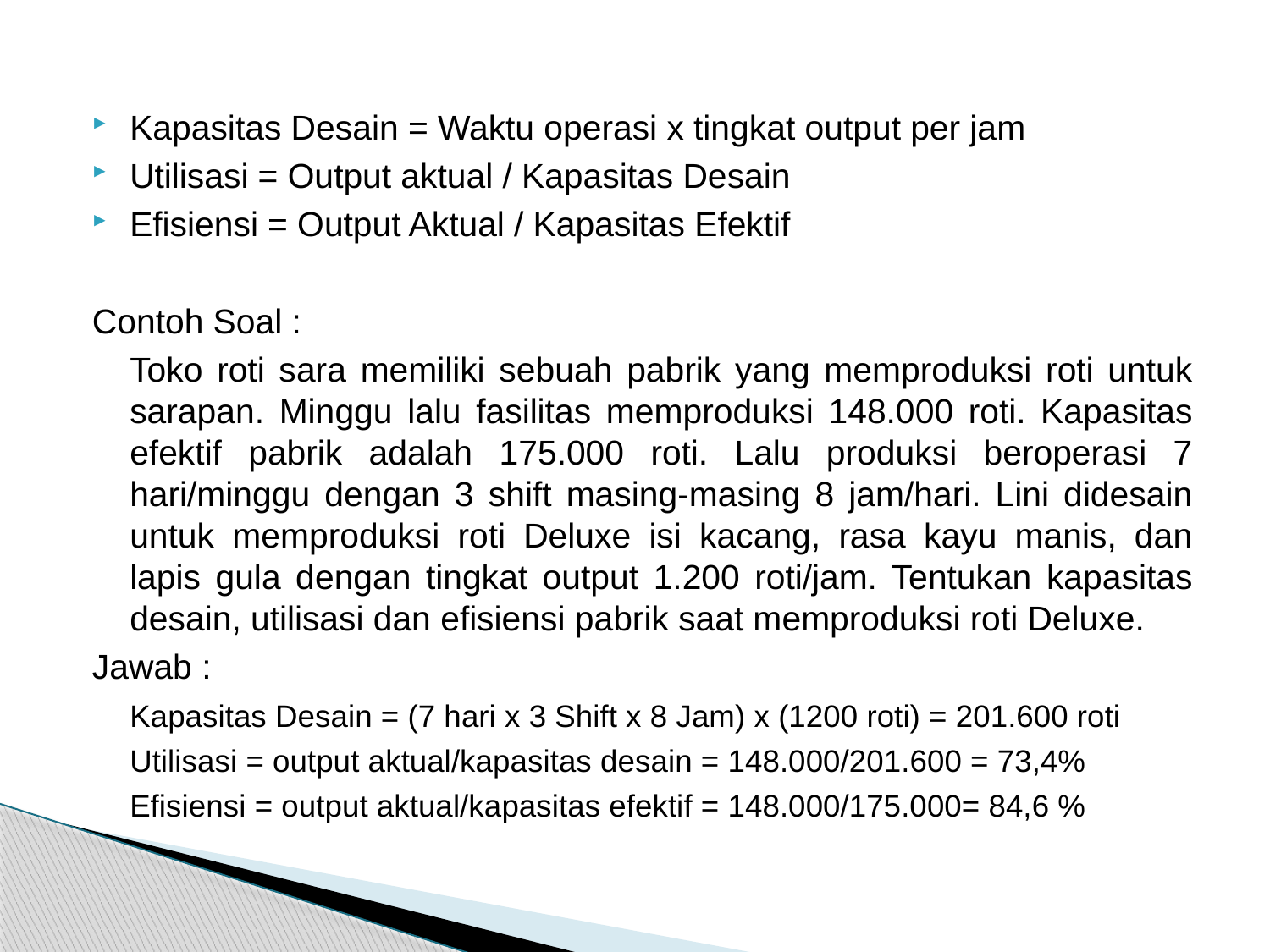

Kapasitas Desain = Waktu operasi x tingkat output per jam
Utilisasi = Output aktual / Kapasitas Desain
Efisiensi = Output Aktual / Kapasitas Efektif

Contoh Soal :
	Toko roti sara memiliki sebuah pabrik yang memproduksi roti untuk sarapan. Minggu lalu fasilitas memproduksi 148.000 roti. Kapasitas efektif pabrik adalah 175.000 roti. Lalu produksi beroperasi 7 hari/minggu dengan 3 shift masing-masing 8 jam/hari. Lini didesain untuk memproduksi roti Deluxe isi kacang, rasa kayu manis, dan lapis gula dengan tingkat output 1.200 roti/jam. Tentukan kapasitas desain, utilisasi dan efisiensi pabrik saat memproduksi roti Deluxe.
Jawab :
	Kapasitas Desain = (7 hari x 3 Shift x 8 Jam) x (1200 roti) = 201.600 roti
	Utilisasi = output aktual/kapasitas desain = 148.000/201.600 = 73,4%
	Efisiensi = output aktual/kapasitas efektif = 148.000/175.000= 84,6 %